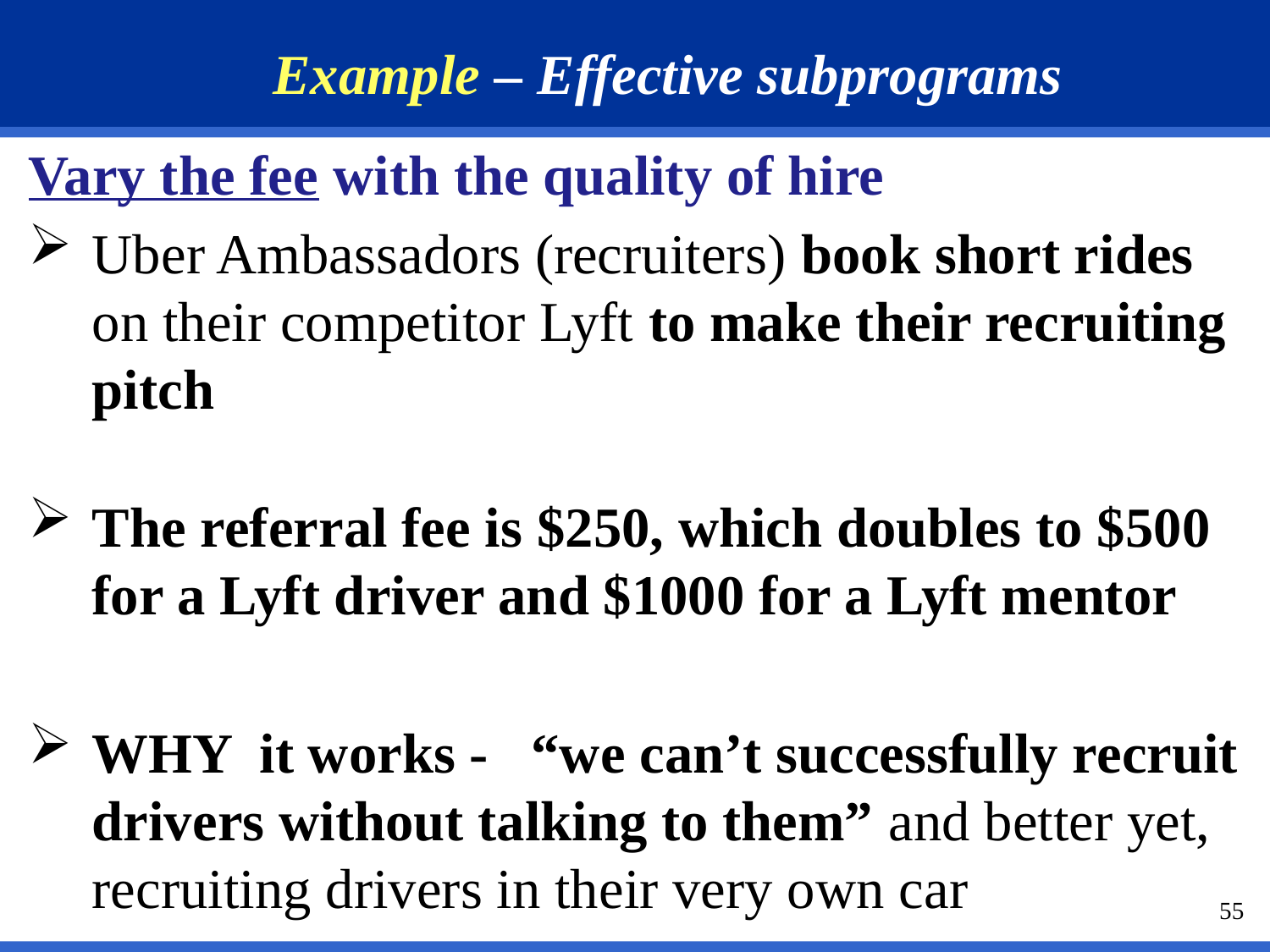

Example – Effective subprograms
Vary the fee with the quality of hire
Uber Ambassadors (recruiters) book short rides on their competitor Lyft to make their recruiting pitch

The referral fee is $250, which doubles to $500 for a Lyft driver and $1000 for a Lyft mentor

WHY  it works -   “we can’t successfully recruit drivers without talking to them” and better yet, recruiting drivers in their very own car
55